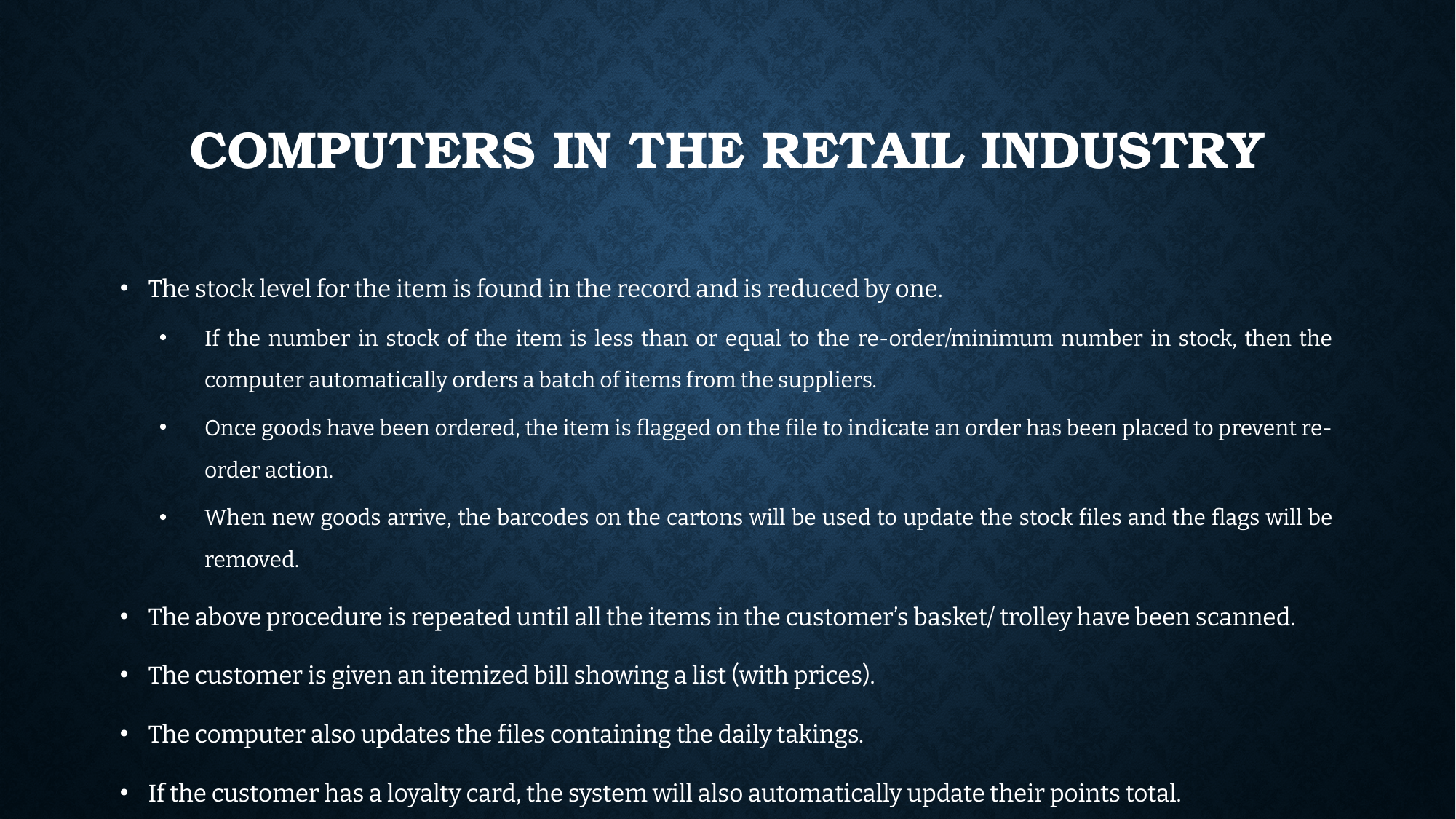

# Computers in the retail industry
The stock level for the item is found in the record and is reduced by one.
If the number in stock of the item is less than or equal to the re-order/minimum number in stock, then the computer automatically orders a batch of items from the suppliers.
Once goods have been ordered, the item is flagged on the file to indicate an order has been placed to prevent re-order action.
When new goods arrive, the barcodes on the cartons will be used to update the stock files and the flags will be removed.
The above procedure is repeated until all the items in the customer’s basket/ trolley have been scanned.
The customer is given an itemized bill showing a list (with prices).
The computer also updates the files containing the daily takings.
If the customer has a loyalty card, the system will also automatically update their points total.